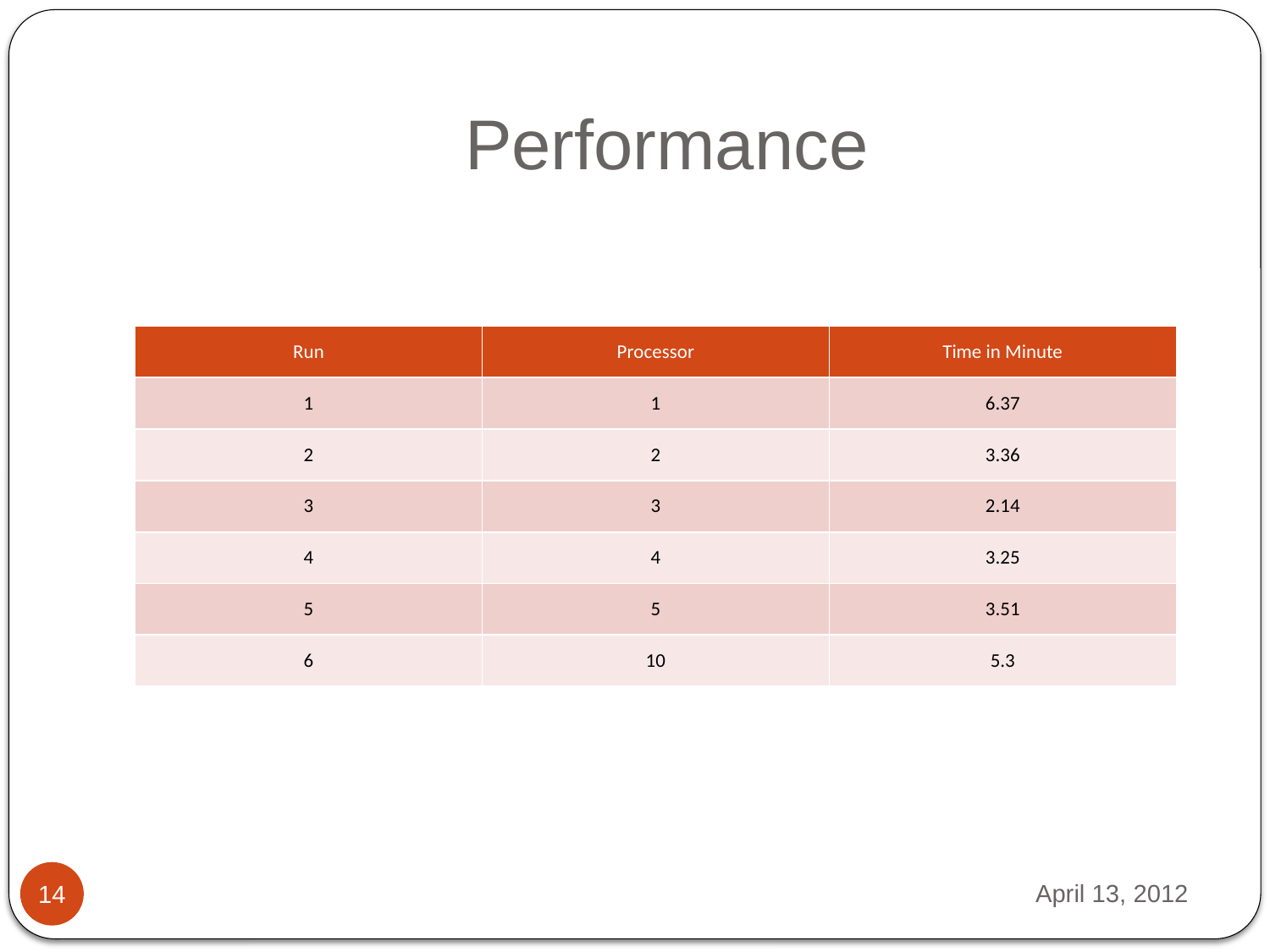

# Performance
| Run | Processor | Time in Minute |
| --- | --- | --- |
| 1 | 1 | 6.37 |
| 2 | 2 | 3.36 |
| 3 | 3 | 2.14 |
| 4 | 4 | 3.25 |
| 5 | 5 | 3.51 |
| 6 | 10 | 5.3 |
April 13, 2012
14